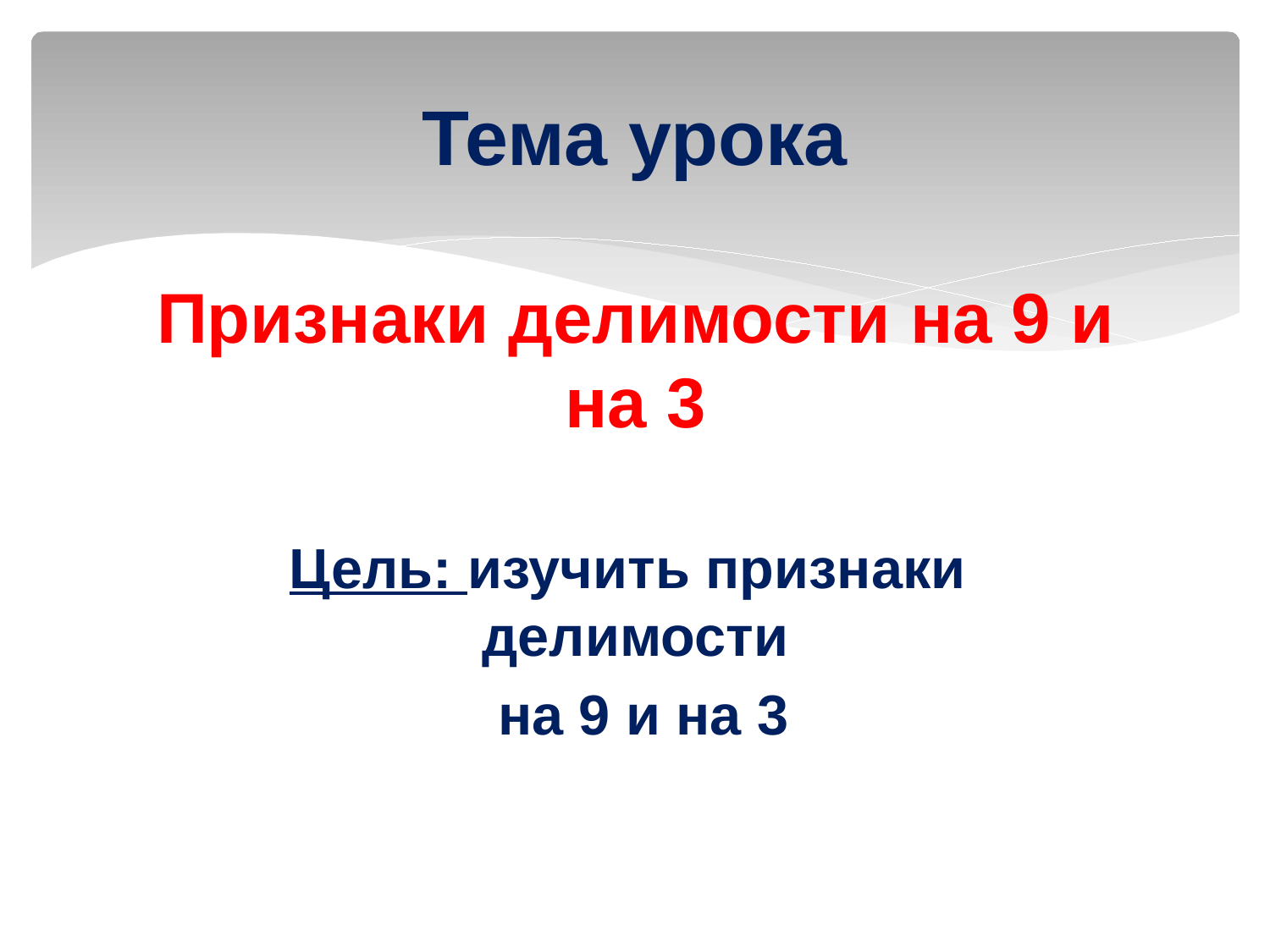

# Тема урока
Признаки делимости на 9 и на 3

Цель: изучить признаки  делимости
 на 9 и на 3